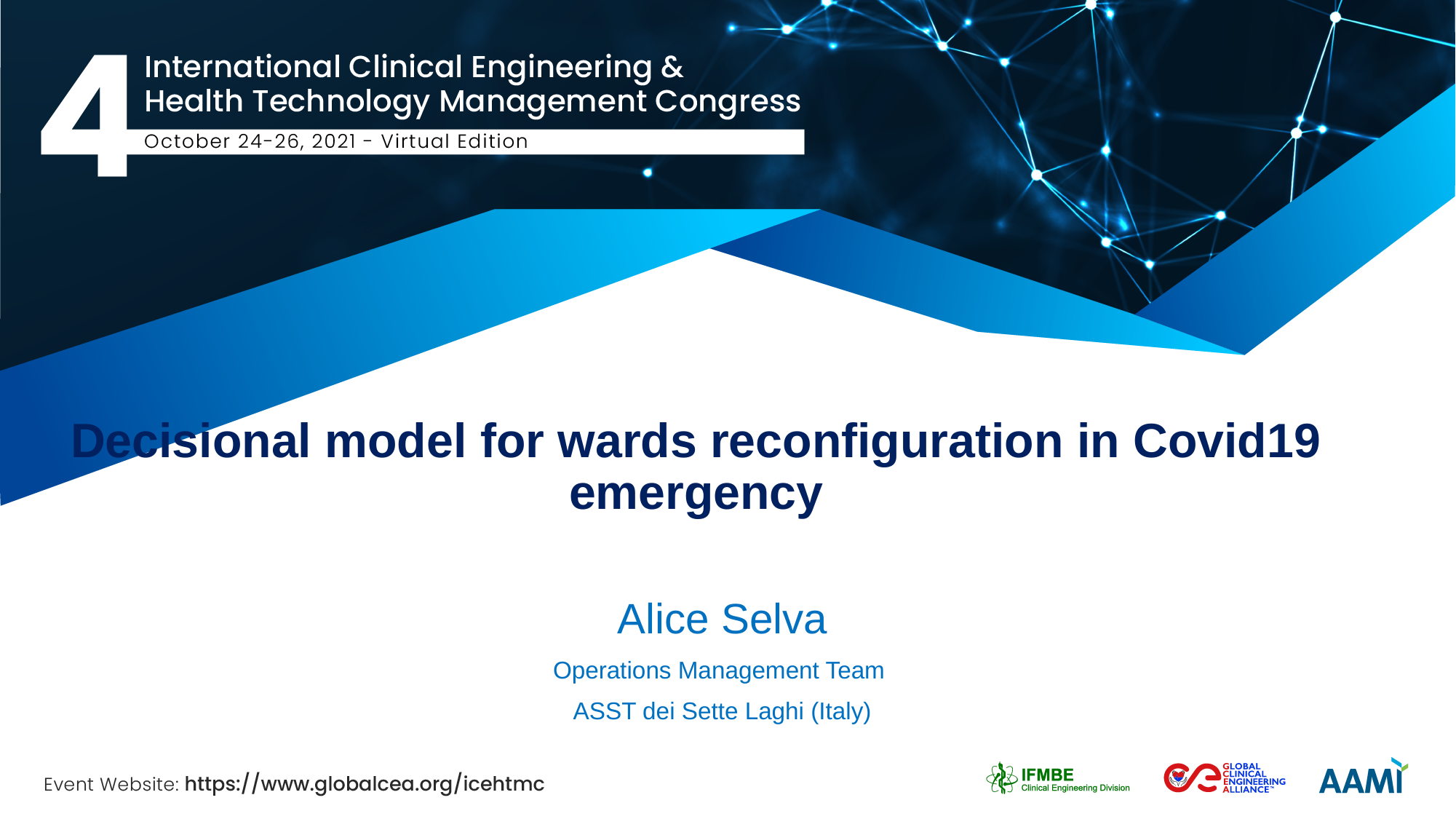

# Decisional model for wards reconfiguration in Covid19 emergency
Alice Selva
Operations Management Team
ASST dei Sette Laghi (Italy)